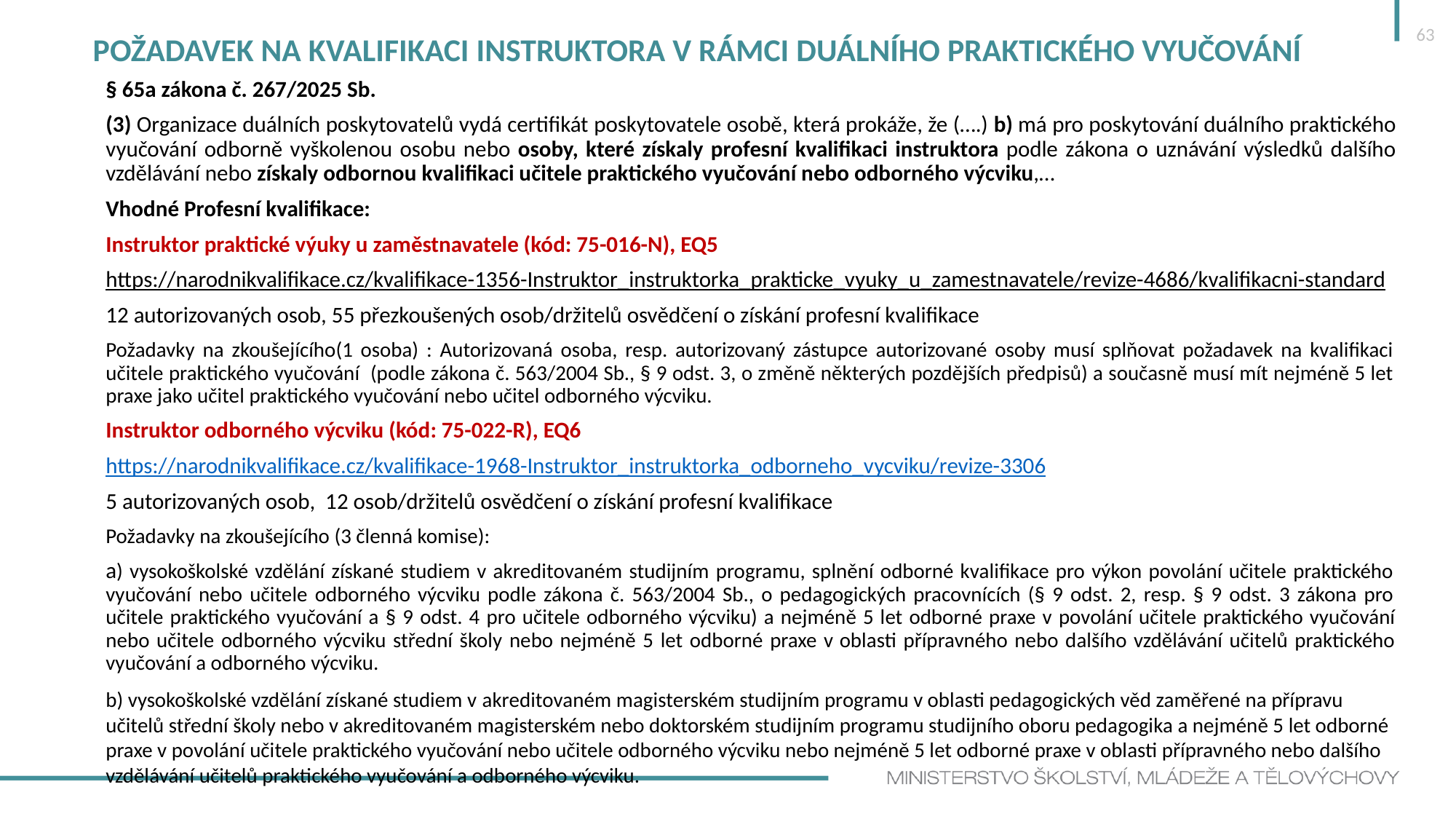

63
# požadavek na kvalifikaci instruktora v rámci duálního praktického vyučování

§ 65a zákona č. 267/2025 Sb.
(3) Organizace duálních poskytovatelů vydá certifikát poskytovatele osobě, která prokáže, že (….) b) má pro poskytování duálního praktického vyučování odborně vyškolenou osobu nebo osoby, které získaly profesní kvalifikaci instruktora podle zákona o uznávání výsledků dalšího vzdělávání nebo získaly odbornou kvalifikaci učitele praktického vyučování nebo odborného výcviku,…
Vhodné Profesní kvalifikace:
Instruktor praktické výuky u zaměstnavatele (kód: 75-016-N), EQ5
https://narodnikvalifikace.cz/kvalifikace-1356-Instruktor_instruktorka_prakticke_vyuky_u_zamestnavatele/revize-4686/kvalifikacni-standard
12 autorizovaných osob, 55 přezkoušených osob/držitelů osvědčení o získání profesní kvalifikace
Požadavky na zkoušejícího(1 osoba) : Autorizovaná osoba, resp. autorizovaný zástupce autorizované osoby musí splňovat požadavek na kvalifikaci učitele praktického vyučování  (podle zákona č. 563/2004 Sb., § 9 odst. 3, o změně některých pozdějších předpisů) a současně musí mít nejméně 5 let praxe jako učitel praktického vyučování nebo učitel odborného výcviku.
Instruktor odborného výcviku (kód: 75-022-R), EQ6
https://narodnikvalifikace.cz/kvalifikace-1968-Instruktor_instruktorka_odborneho_vycviku/revize-3306
5 autorizovaných osob,  12 osob/držitelů osvědčení o získání profesní kvalifikace
Požadavky na zkoušejícího (3 členná komise):
a) vysokoškolské vzdělání získané studiem v akreditovaném studijním programu, splnění odborné kvalifikace pro výkon povolání učitele praktického vyučování nebo učitele odborného výcviku podle zákona č. 563/2004 Sb., o pedagogických pracovnících (§ 9 odst. 2, resp. § 9 odst. 3 zákona pro učitele praktického vyučování a § 9 odst. 4 pro učitele odborného výcviku) a nejméně 5 let odborné praxe v povolání učitele praktického vyučování nebo učitele odborného výcviku střední školy nebo nejméně 5 let odborné praxe v oblasti přípravného nebo dalšího vzdělávání učitelů praktického vyučování a odborného výcviku.
b) vysokoškolské vzdělání získané studiem v akreditovaném magisterském studijním programu v oblasti pedagogických věd zaměřené na přípravu učitelů střední školy nebo v akreditovaném magisterském nebo doktorském studijním programu studijního oboru pedagogika a nejméně 5 let odborné praxe v povolání učitele praktického vyučování nebo učitele odborného výcviku nebo nejméně 5 let odborné praxe v oblasti přípravného nebo dalšího vzdělávání učitelů praktického vyučování a odborného výcviku.